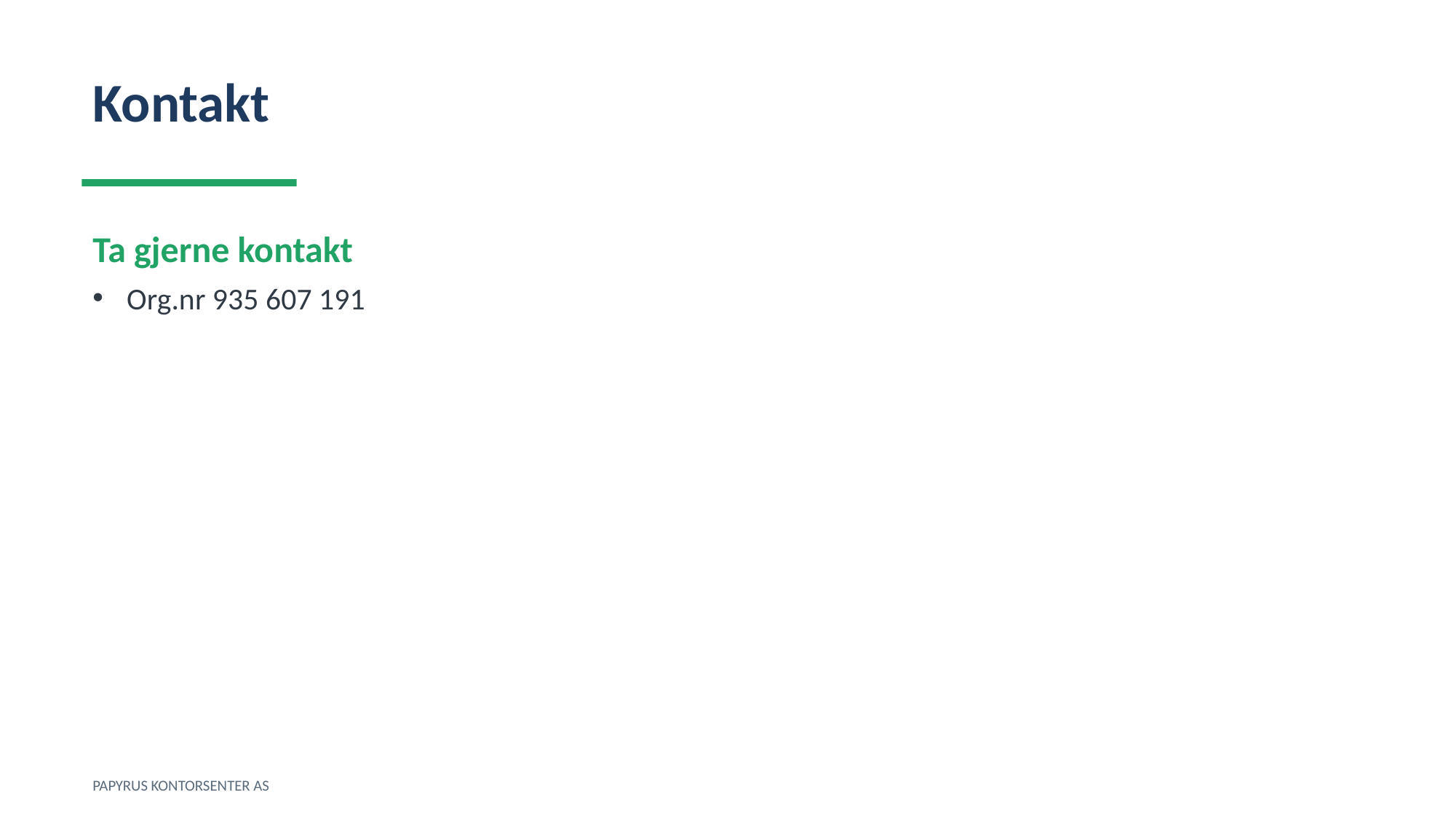

Kontakt

Ta gjerne kontakt
Org.nr 935 607 191
PAPYRUS KONTORSENTER AS